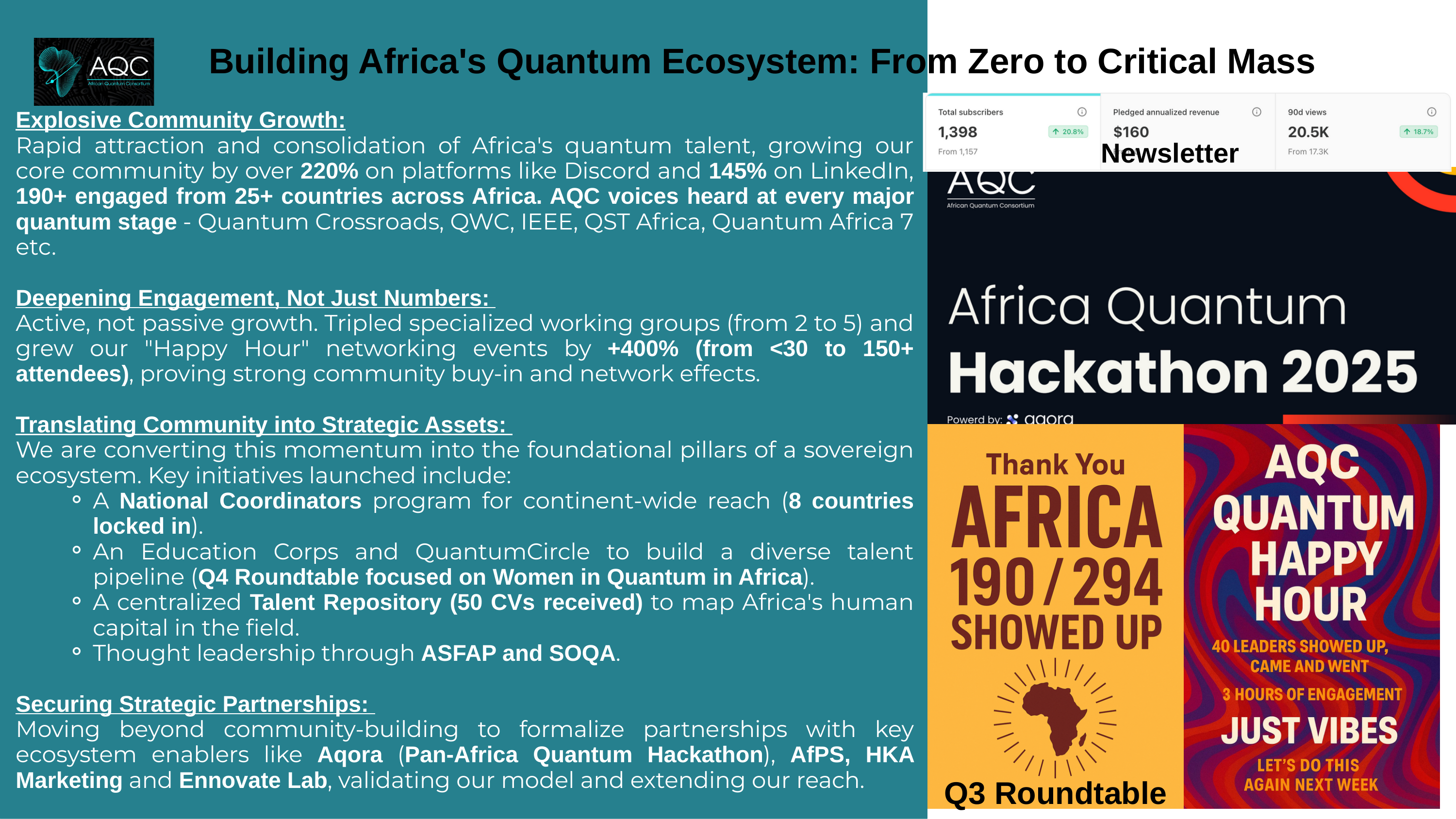

Building Africa's Quantum Ecosystem: From Zero to Critical Mass

Explosive Community Growth:
Rapid attraction and consolidation of Africa's quantum talent, growing our core community by over 220% on platforms like Discord and 145% on LinkedIn, 190+ engaged from 25+ countries across Africa. AQC voices heard at every major quantum stage - Quantum Crossroads, QWC, IEEE, QST Africa, Quantum Africa 7 etc.

Deepening Engagement, Not Just Numbers:
Active, not passive growth. Tripled specialized working groups (from 2 to 5) and grew our "Happy Hour" networking events by +400% (from <30 to 150+ attendees), proving strong community buy-in and network effects.

Translating Community into Strategic Assets:
We are converting this momentum into the foundational pillars of a sovereign ecosystem. Key initiatives launched include:
A National Coordinators program for continent-wide reach (8 countries locked in).
An Education Corps and QuantumCircle to build a diverse talent pipeline (Q4 Roundtable focused on Women in Quantum in Africa).
A centralized Talent Repository (50 CVs received) to map Africa's human capital in the field.
Thought leadership through ASFAP and SOQA.

Securing Strategic Partnerships:
Moving beyond community-building to formalize partnerships with key ecosystem enablers like Aqora (Pan-Africa Quantum Hackathon), AfPS, HKA Marketing and Ennovate Lab, validating our model and extending our reach.
Newsletter

Q3 Roundtable